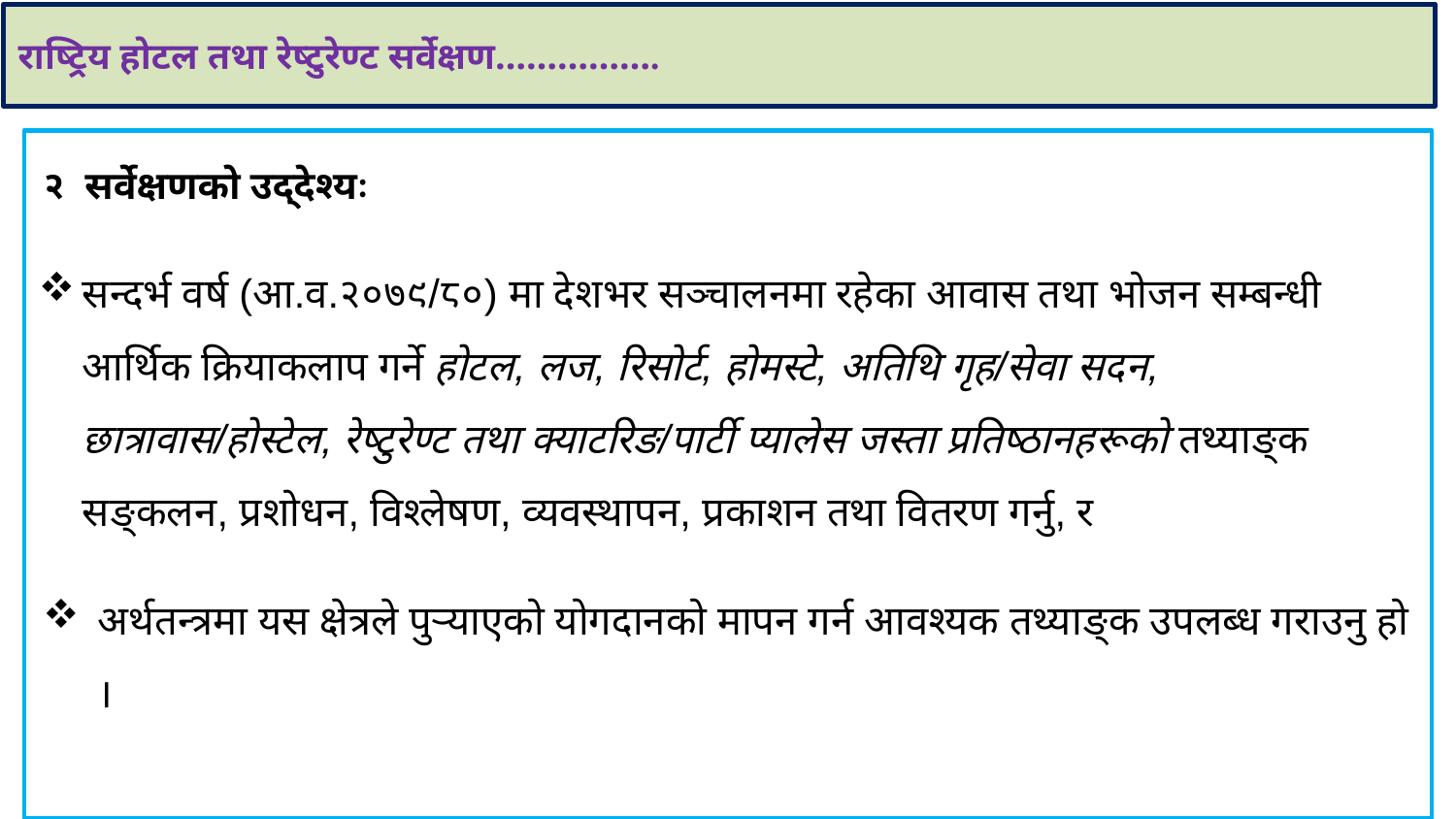

# राष्ट्रिय होटल तथा रेष्टुरेण्ट सर्वेक्षण…………….
२  सर्वेक्षणको उद्देश्यः
सन्दर्भ वर्ष (आ.व.२०७९/८०) मा देशभर सञ्चालनमा रहेका आवास तथा भोजन सम्बन्धी आर्थिक क्रियाकलाप गर्ने होटल, लज, रिसोर्ट, होमस्टे, अतिथि गृह/सेवा सदन, छात्रावास/होस्टेल, रेष्टुरेण्ट तथा क्याटरिङ/पार्टी प्यालेस जस्ता प्रतिष्ठानहरूको तथ्याङ्क सङ्कलन, प्रशोधन, विश्लेषण, व्यवस्थापन, प्रकाशन तथा वितरण गर्नु, र
अर्थतन्त्रमा यस क्षेत्रले पुर्‍याएको योगदानको मापन गर्न आवश्यक तथ्याङ्क उपलब्ध गराउनु हो ।